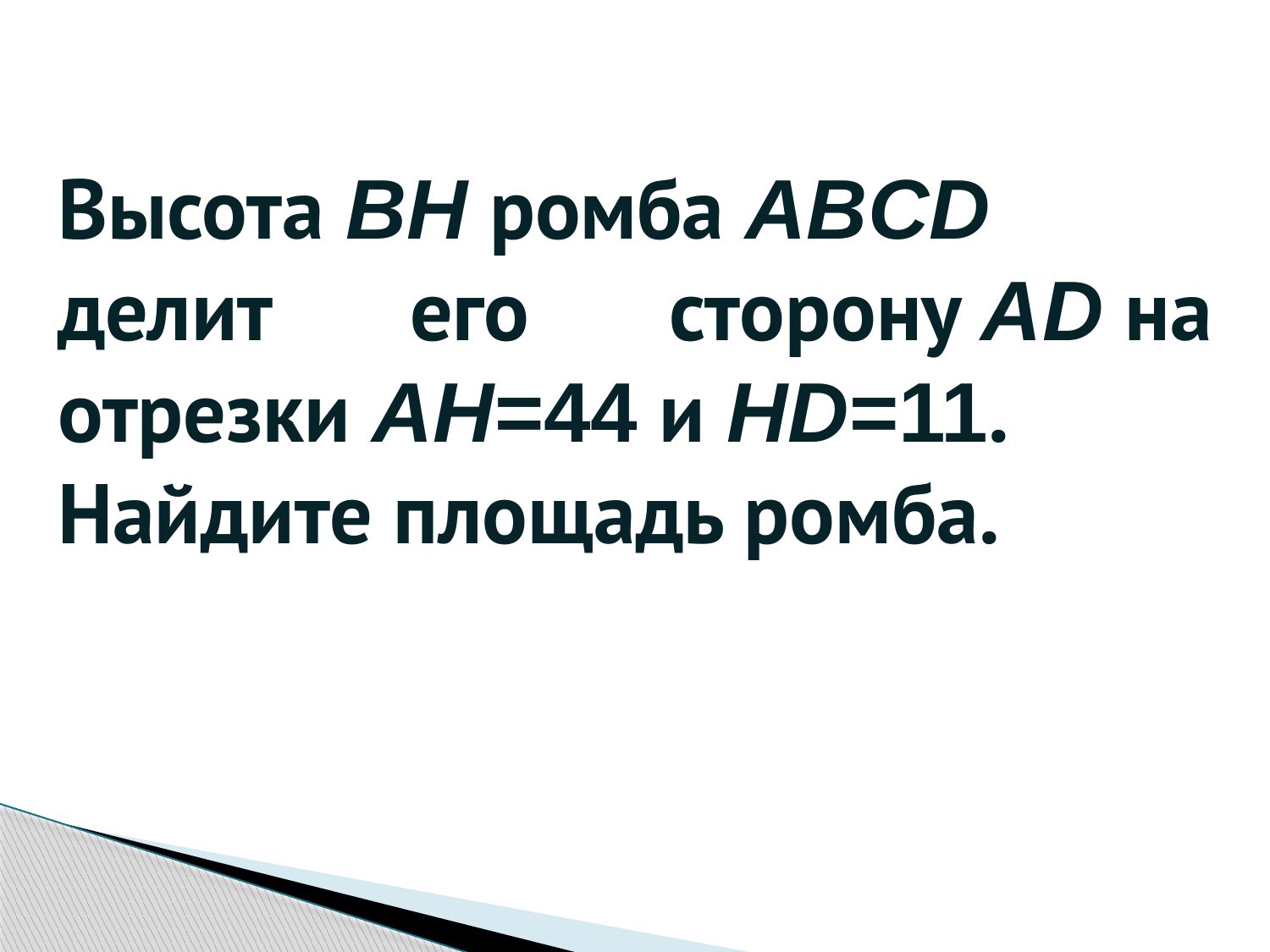

Высота BH ромба ABCD
делит его сторону AD на отрезки AH=44 и HD=11. Найдите площадь ромба.